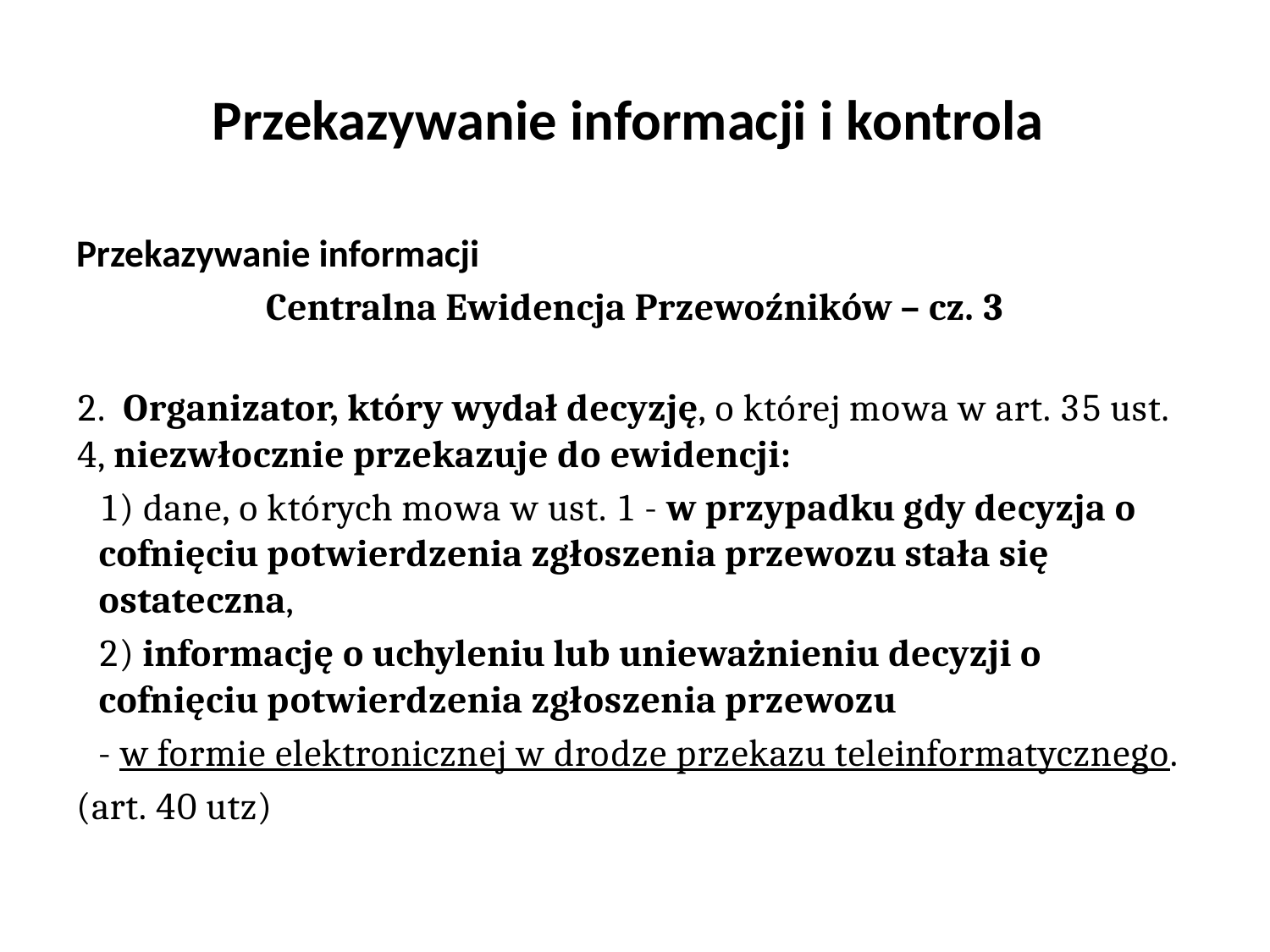

# Przekazywanie informacji i kontrola
Przekazywanie informacji
Centralna Ewidencja Przewoźników – cz. 3

2.  Organizator, który wydał decyzję, o której mowa w art. 35 ust. 4, niezwłocznie przekazuje do ewidencji:
1) dane, o których mowa w ust. 1 - w przypadku gdy decyzja o cofnięciu potwierdzenia zgłoszenia przewozu stała się ostateczna,
2) informację o uchyleniu lub unieważnieniu decyzji o cofnięciu potwierdzenia zgłoszenia przewozu
- w formie elektronicznej w drodze przekazu teleinformatycznego.
(art. 40 utz)